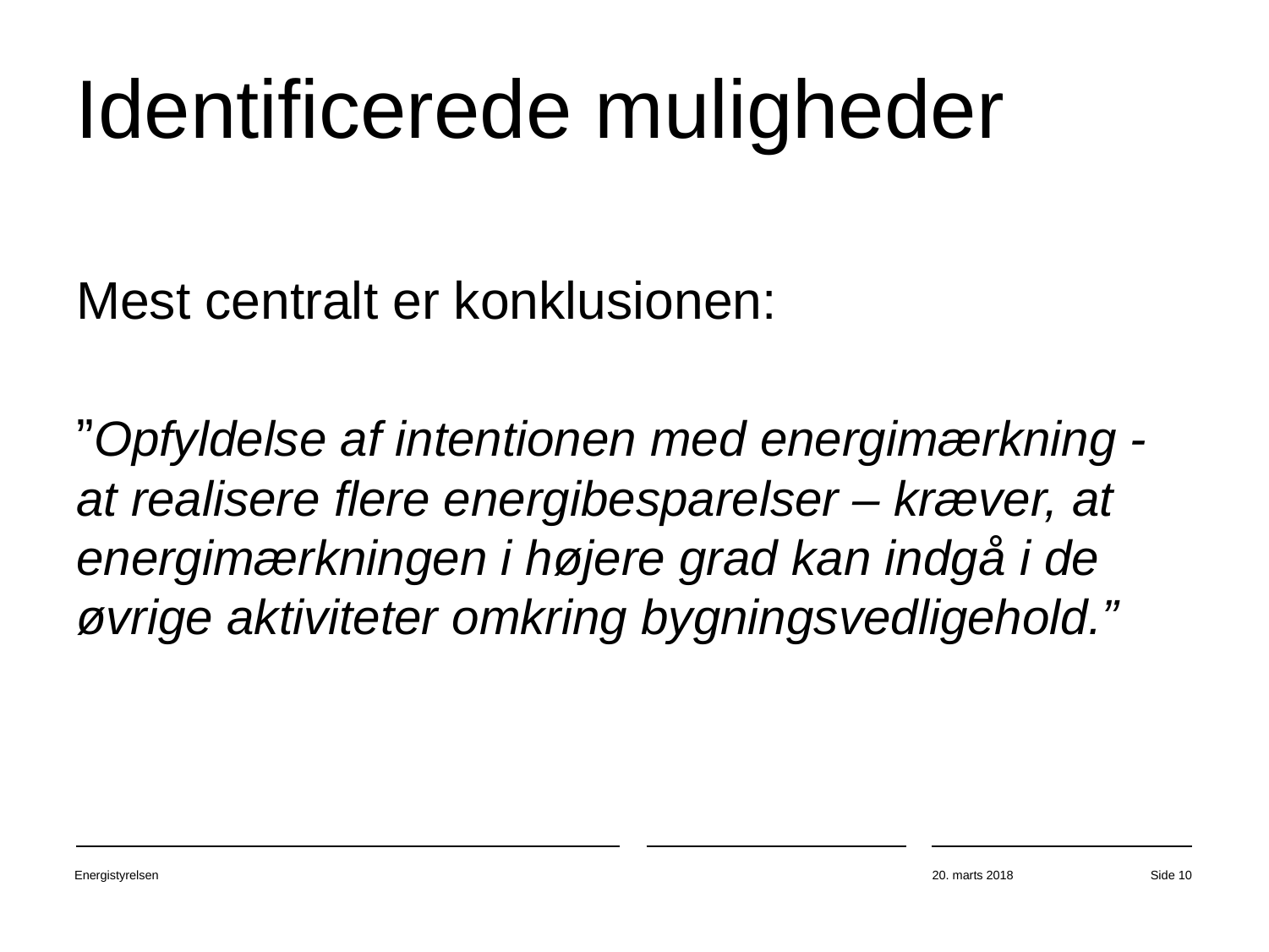

# Identificerede muligheder
Mest centralt er konklusionen:
”Opfyldelse af intentionen med energimærkning - at realisere flere energibesparelser – kræver, at energimærkningen i højere grad kan indgå i de øvrige aktiviteter omkring bygningsvedligehold.”

Energistyrelsen
20. marts 2018
Side 10